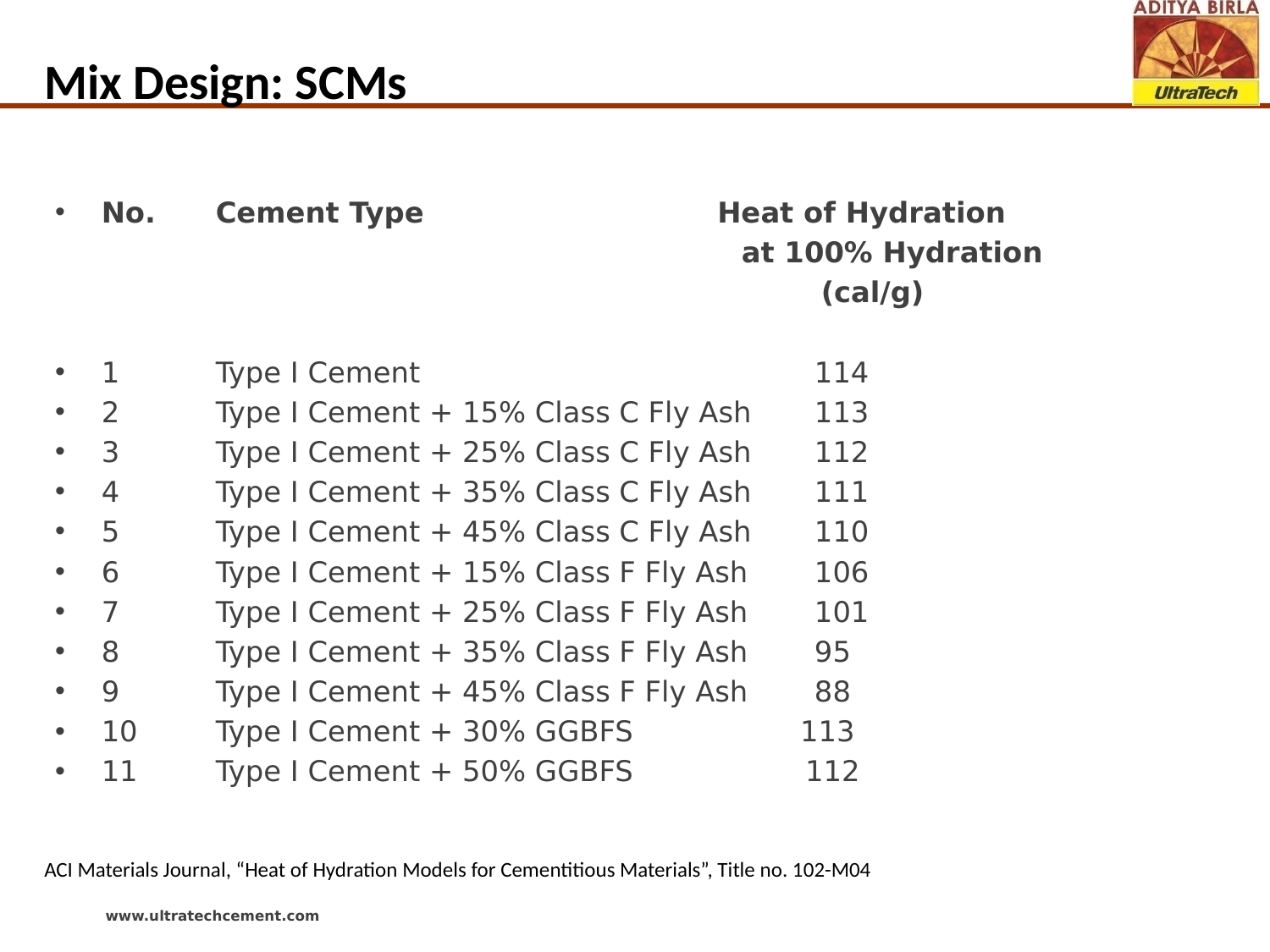

Mix Design: SCMs

No. 	Cement Type 	                              Heat of Hydration
                                                                     at 100% Hydration
                                                                             (cal/g)

1 	Type I Cement 	                                 	   114
2 	Type I Cement + 15% Class C Fly Ash 	   113
3 	Type I Cement + 25% Class C Fly Ash 	   112
4 	Type I Cement + 35% Class C Fly Ash 	   111
5 	Type I Cement + 45% Class C Fly Ash 	   110
6 	Type I Cement + 15% Class F Fly Ash 	   106
7 	Type I Cement + 25% Class F Fly Ash 	   101
8 	Type I Cement + 35% Class F Fly Ash 	   95
9 	Type I Cement + 45% Class F Fly Ash 	   88
10 	Type I Cement + 30% GGBFS	              113
11 	Type I Cement + 50% GGBFS        	  112

ACI Materials Journal, “Heat of Hydration Models for Cementitious Materials”, Title no. 102-M04